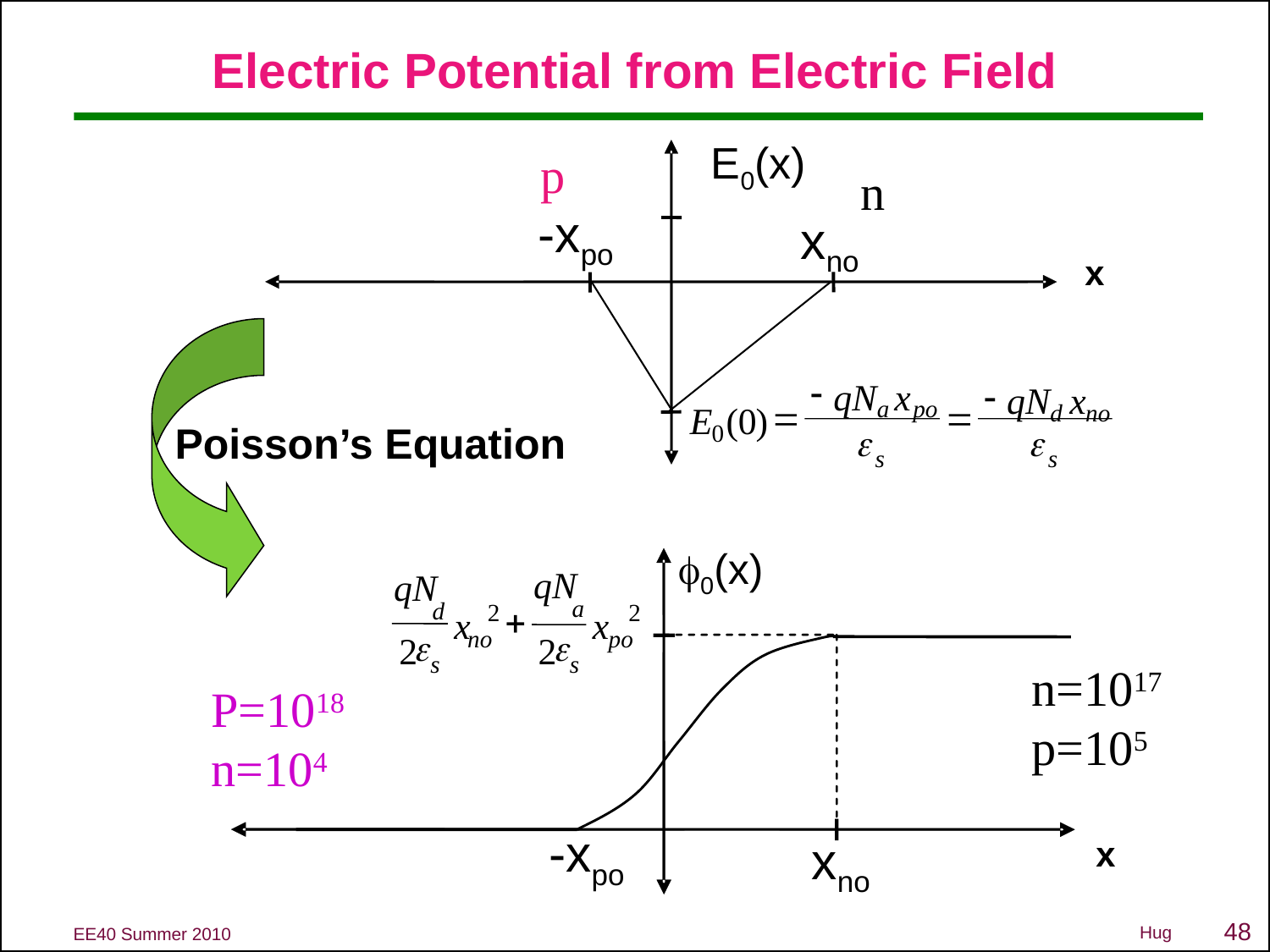

# Electric Potential from Electric Field

E0(x)
p

n
-xpo
xno

x

−
qN
x
−
qN
x
a
po
=
=
d
no
E
(
0
)
0

ε
ε
s
s
Poisson’s Equation

φ0(x)

qN
qN
a
d
2
2
+
x
x
no
po

ε
ε

2
2

s
s
n=1017
p=105
P=1018
n=104

-xpo

xno

x